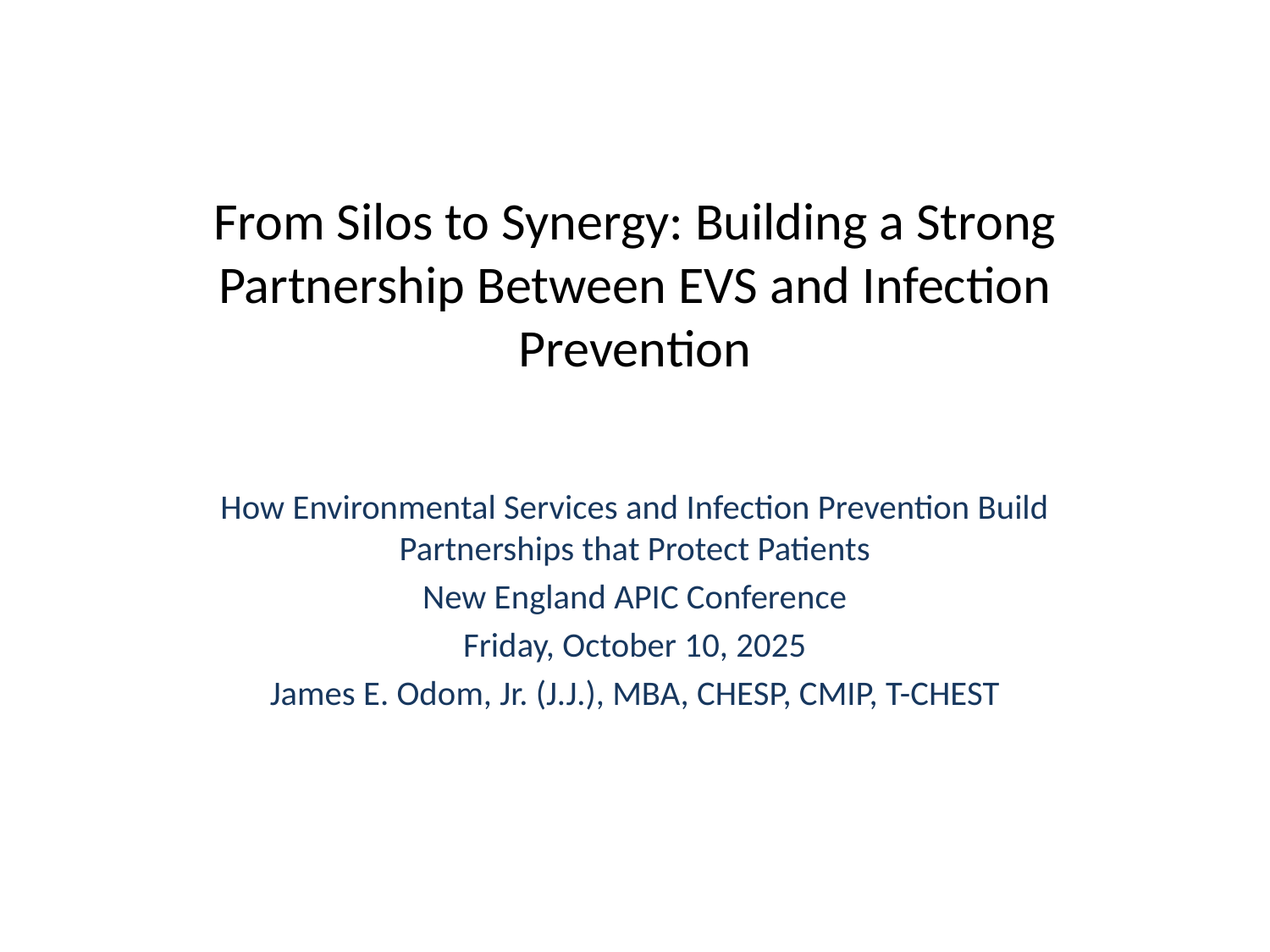

# From Silos to Synergy: Building a Strong Partnership Between EVS and Infection Prevention
How Environmental Services and Infection Prevention Build Partnerships that Protect Patients
New England APIC Conference
Friday, October 10, 2025
James E. Odom, Jr. (J.J.), MBA, CHESP, CMIP, T-CHEST